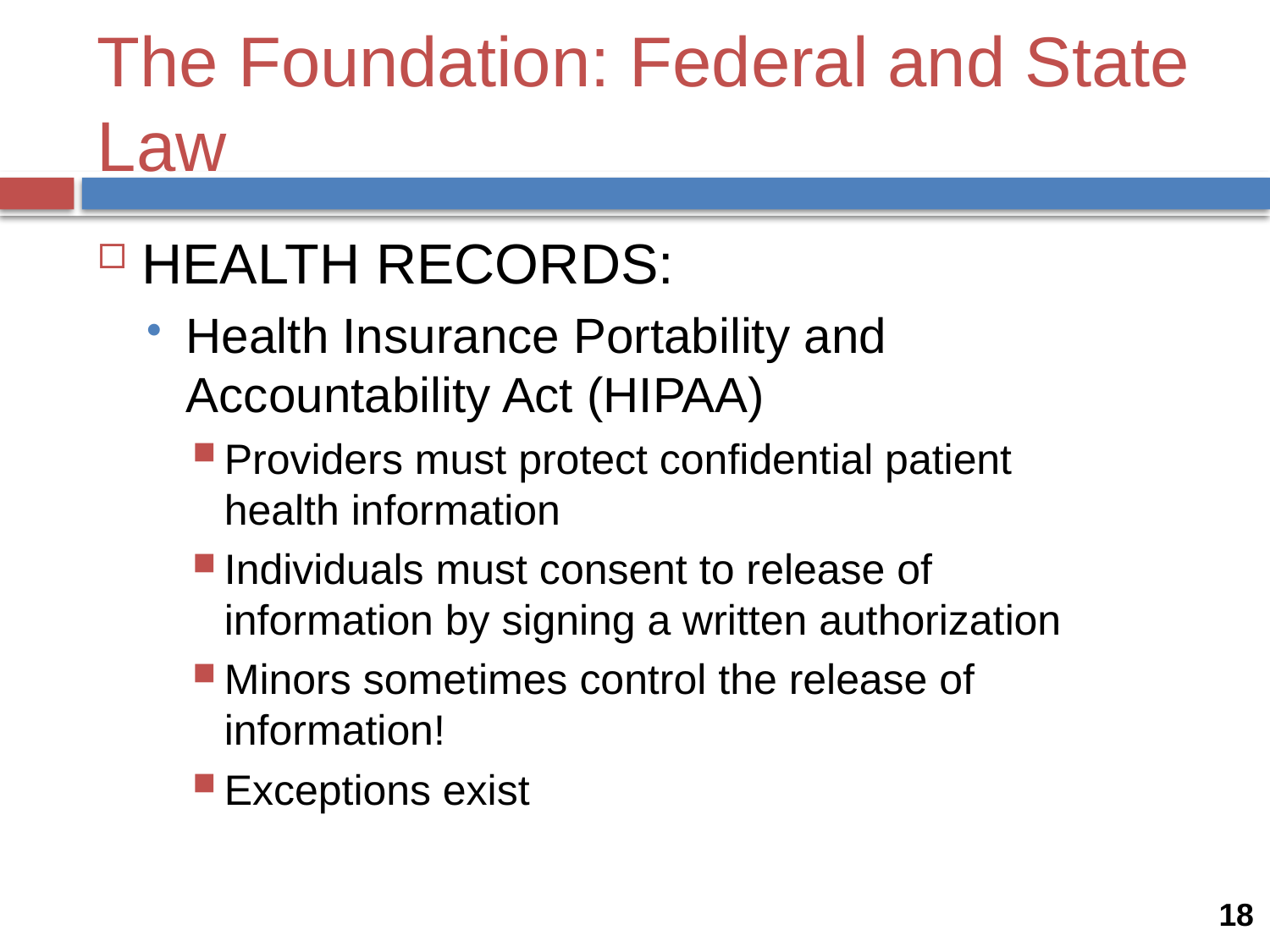

# The Foundation: Federal and State Law
HEALTH RECORDS:
Health Insurance Portability and Accountability Act (HIPAA)
Providers must protect confidential patient health information
Individuals must consent to release of information by signing a written authorization
Minors sometimes control the release of information!
Exceptions exist

18